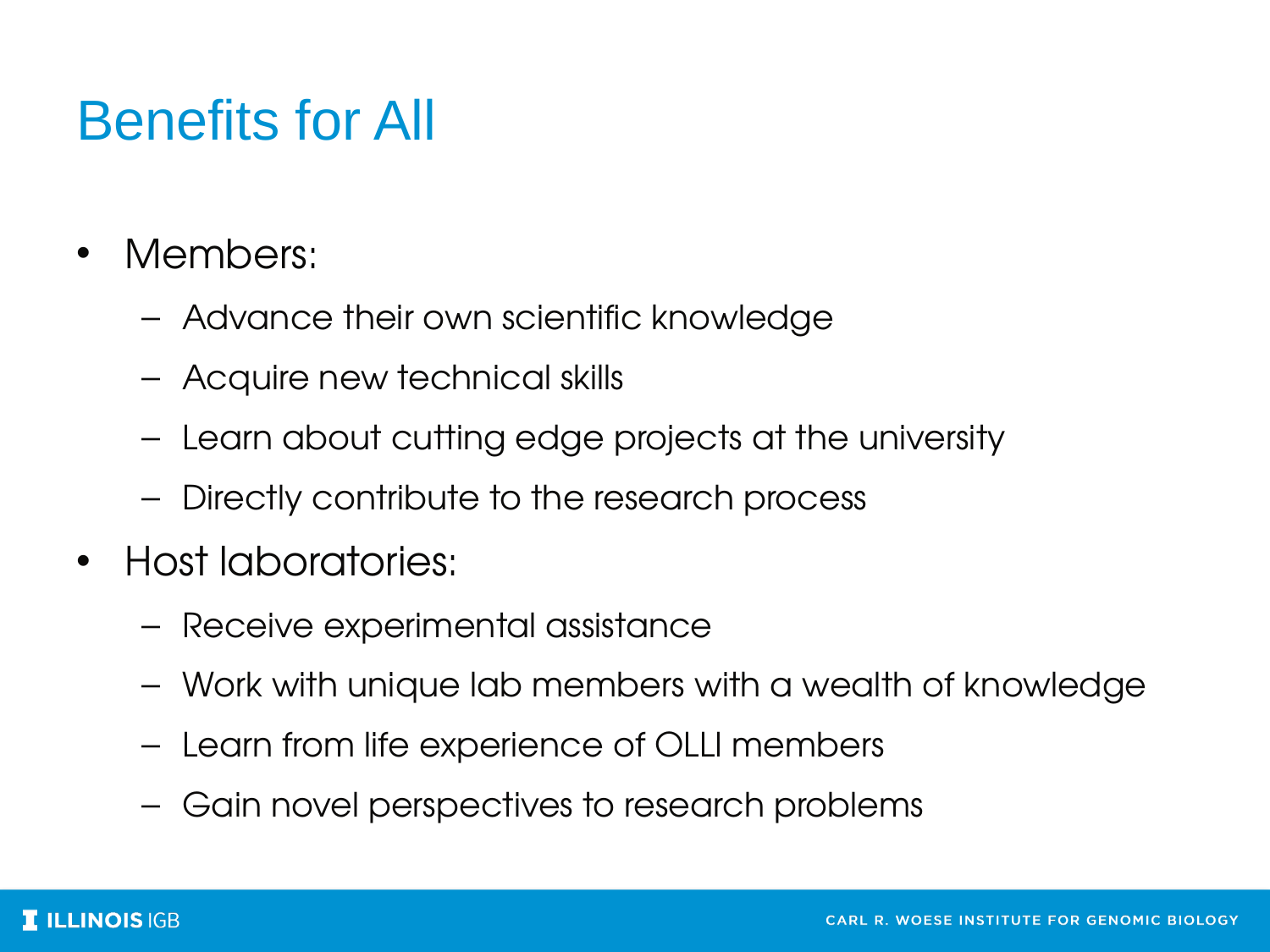

# Benefits for All
Members:
Advance their own scientific knowledge
Acquire new technical skills
Learn about cutting edge projects at the university
Directly contribute to the research process
Host laboratories:
Receive experimental assistance
Work with unique lab members with a wealth of knowledge
Learn from life experience of OLLI members
Gain novel perspectives to research problems